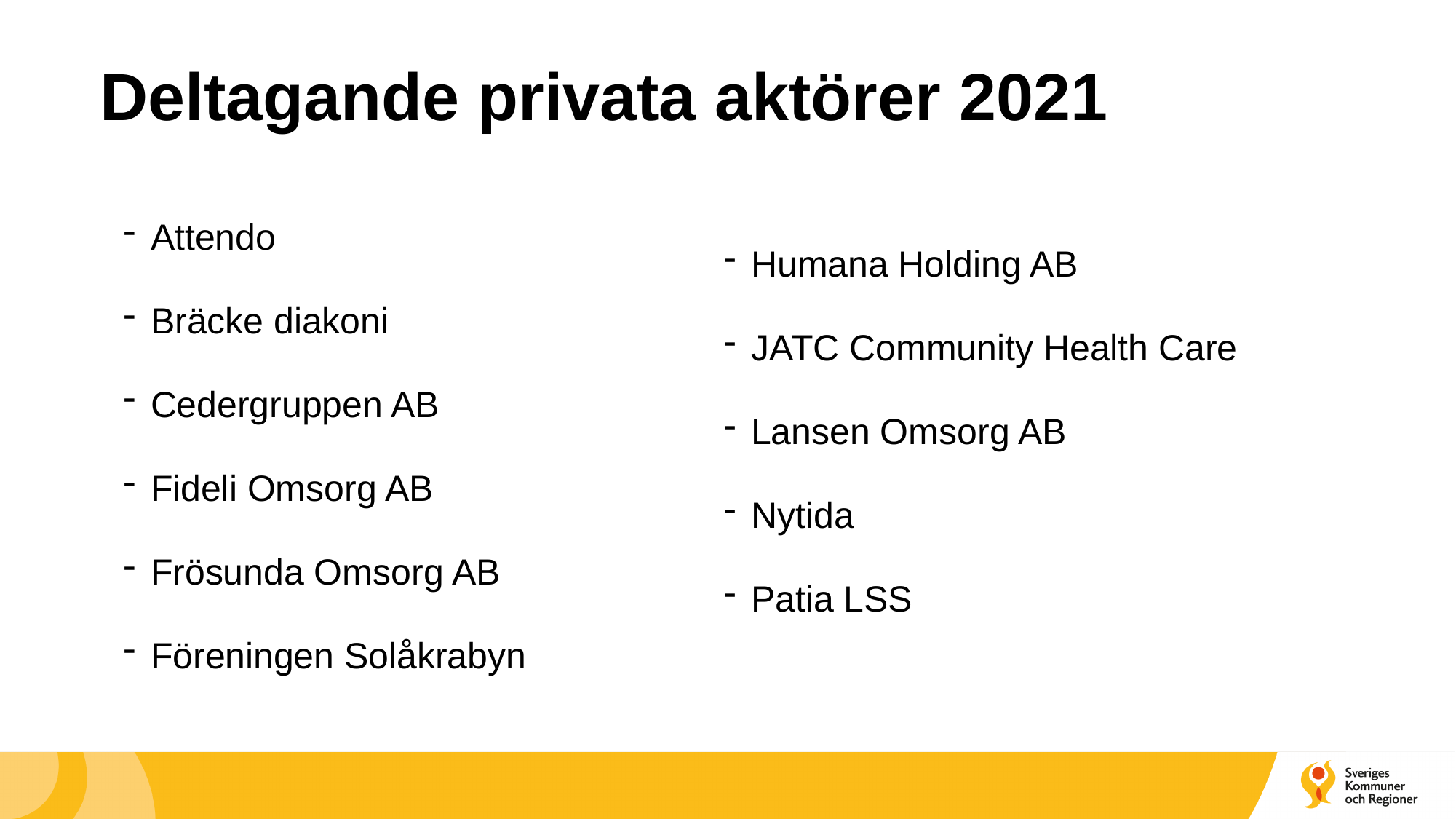

# Deltagande privata aktörer 2021
Attendo
Bräcke diakoni
Cedergruppen AB
Fideli Omsorg AB
Frösunda Omsorg AB
Föreningen Solåkrabyn

Humana Holding AB
JATC Community Health Care
Lansen Omsorg AB
Nytida
Patia LSS